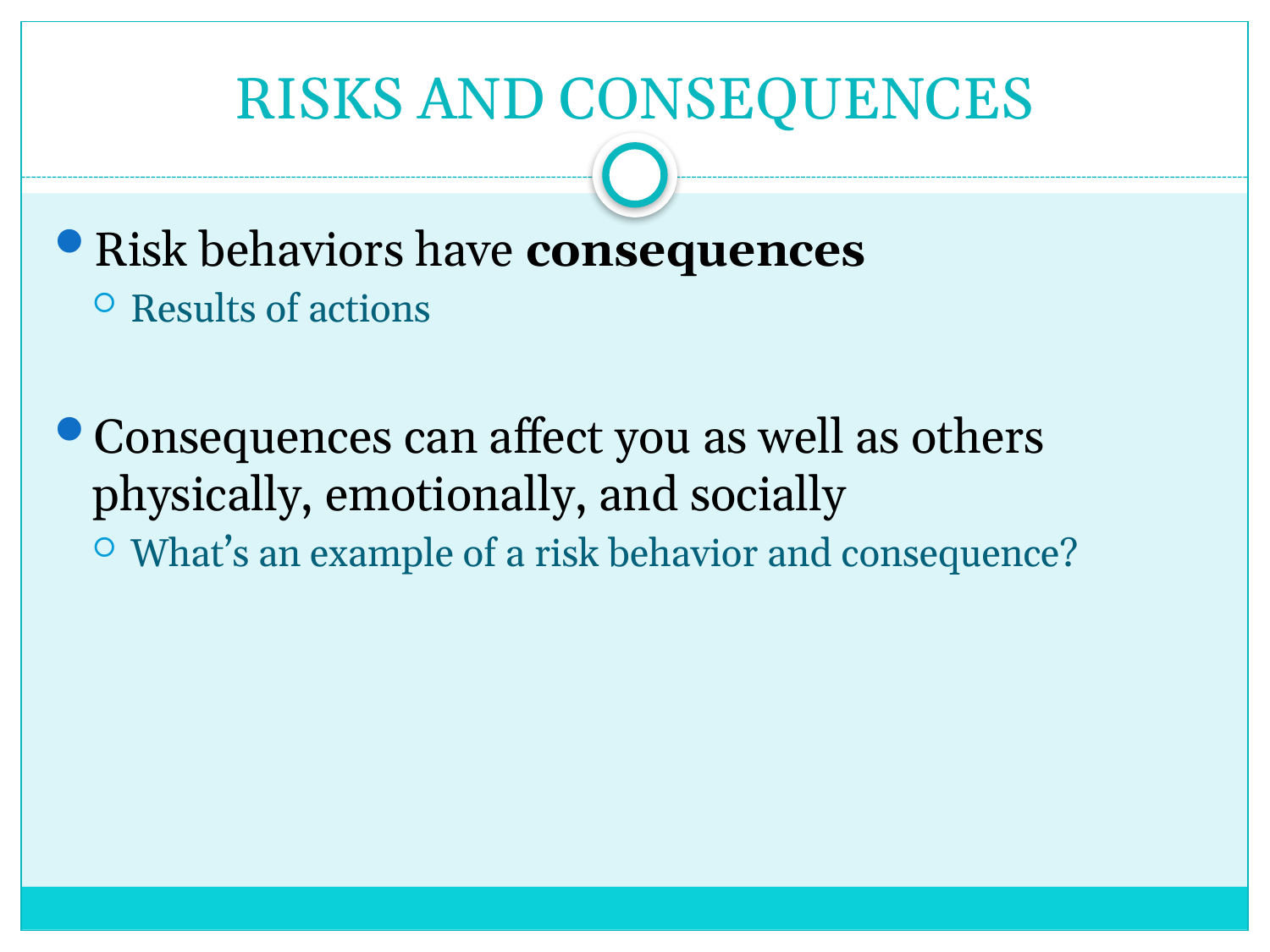

# RISKS AND CONSEQUENCES
Risk behaviors have consequences
Results of actions

Consequences can affect you as well as others physically, emotionally, and socially
What’s an example of a risk behavior and consequence?